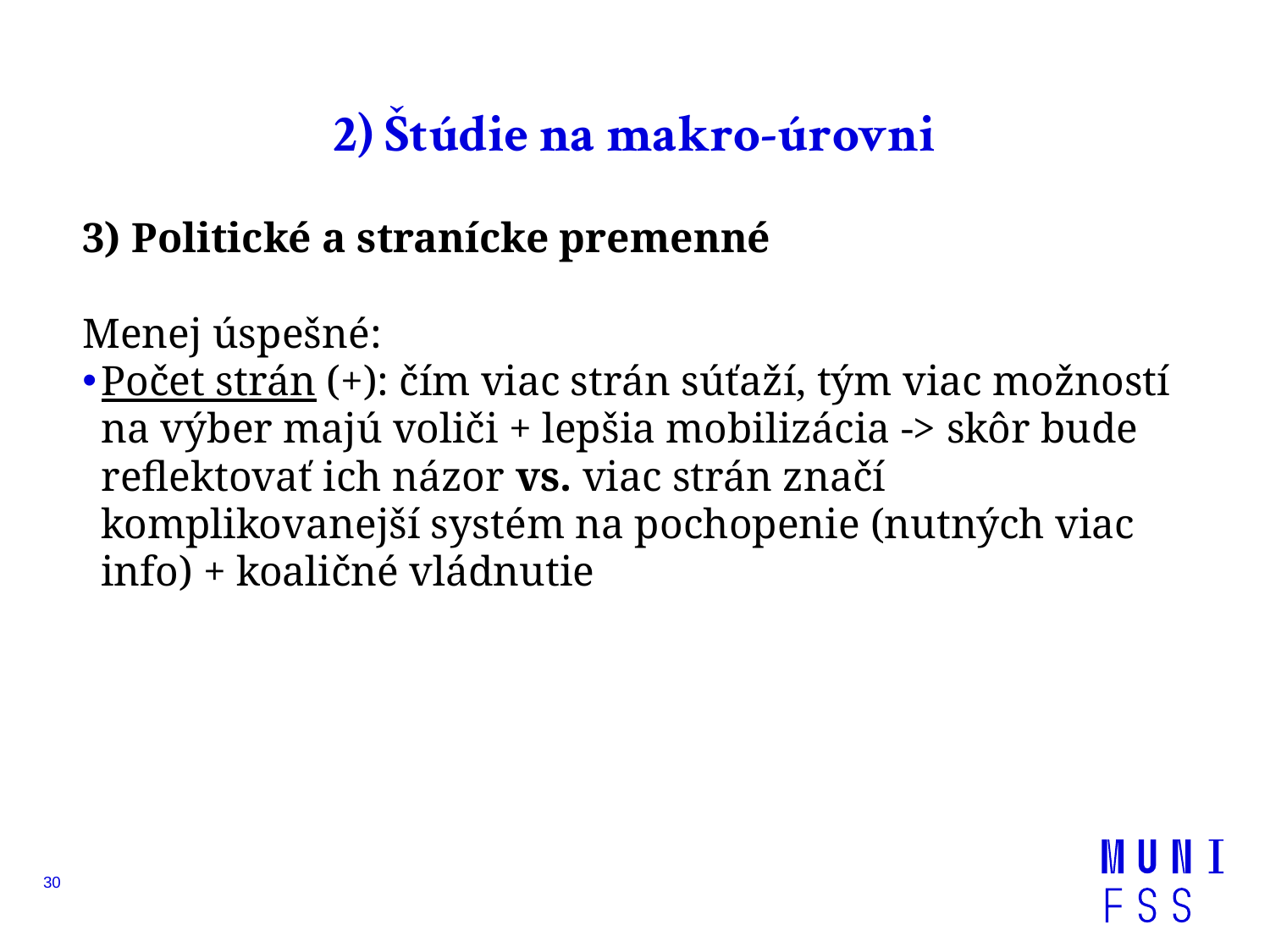

# 2) Štúdie na makro-úrovni
3) Politické a stranícke premenné

Menej úspešné:
Počet strán (+): čím viac strán súťaží, tým viac možností na výber majú voliči + lepšia mobilizácia -> skôr bude reflektovať ich názor vs. viac strán značí komplikovanejší systém na pochopenie (nutných viac info) + koaličné vládnutie
30